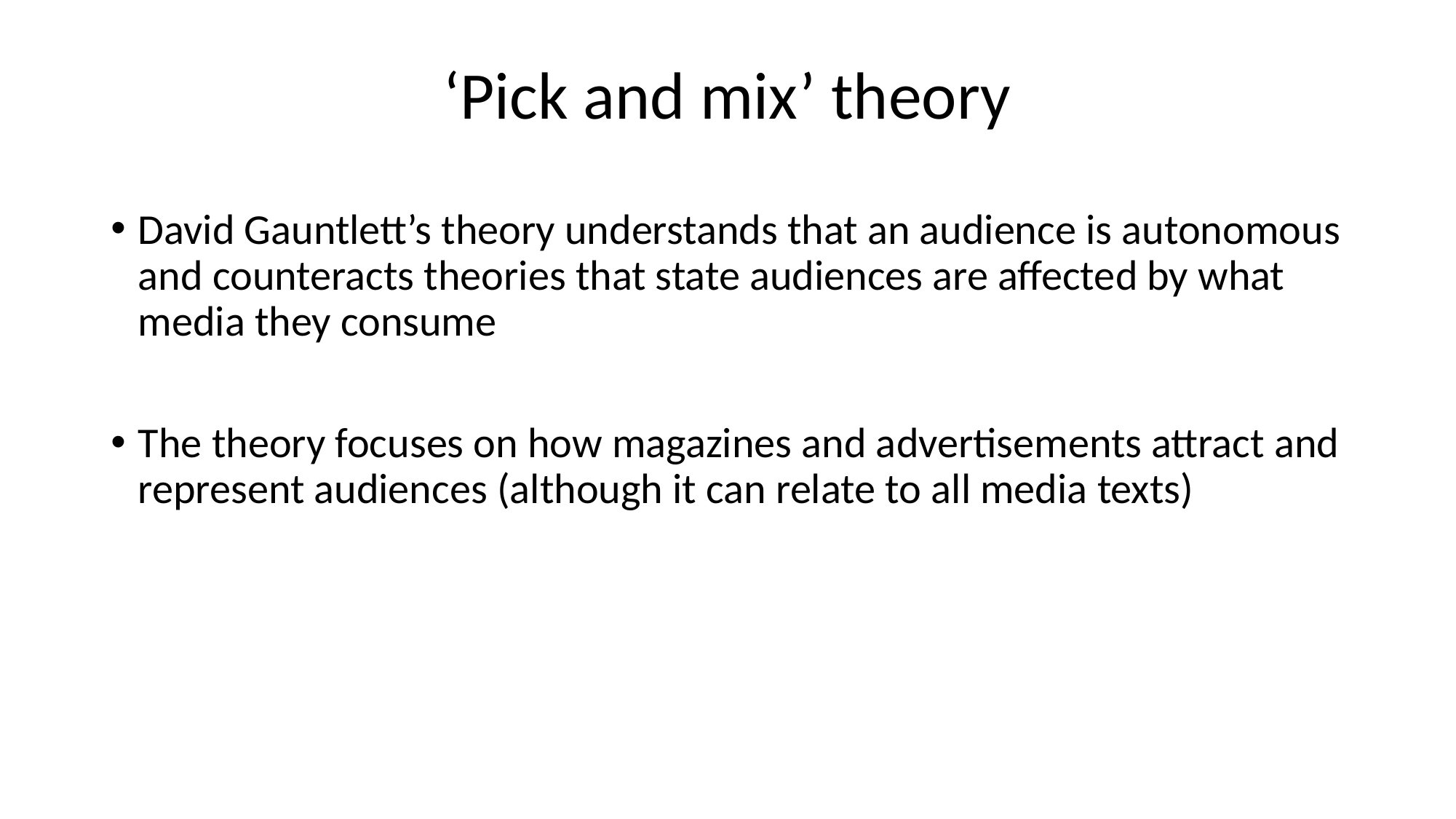

# ‘Pick and mix’ theory
David Gauntlett’s theory understands that an audience is autonomous and counteracts theories that state audiences are affected by what media they consume

The theory focuses on how magazines and advertisements attract and represent audiences (although it can relate to all media texts)